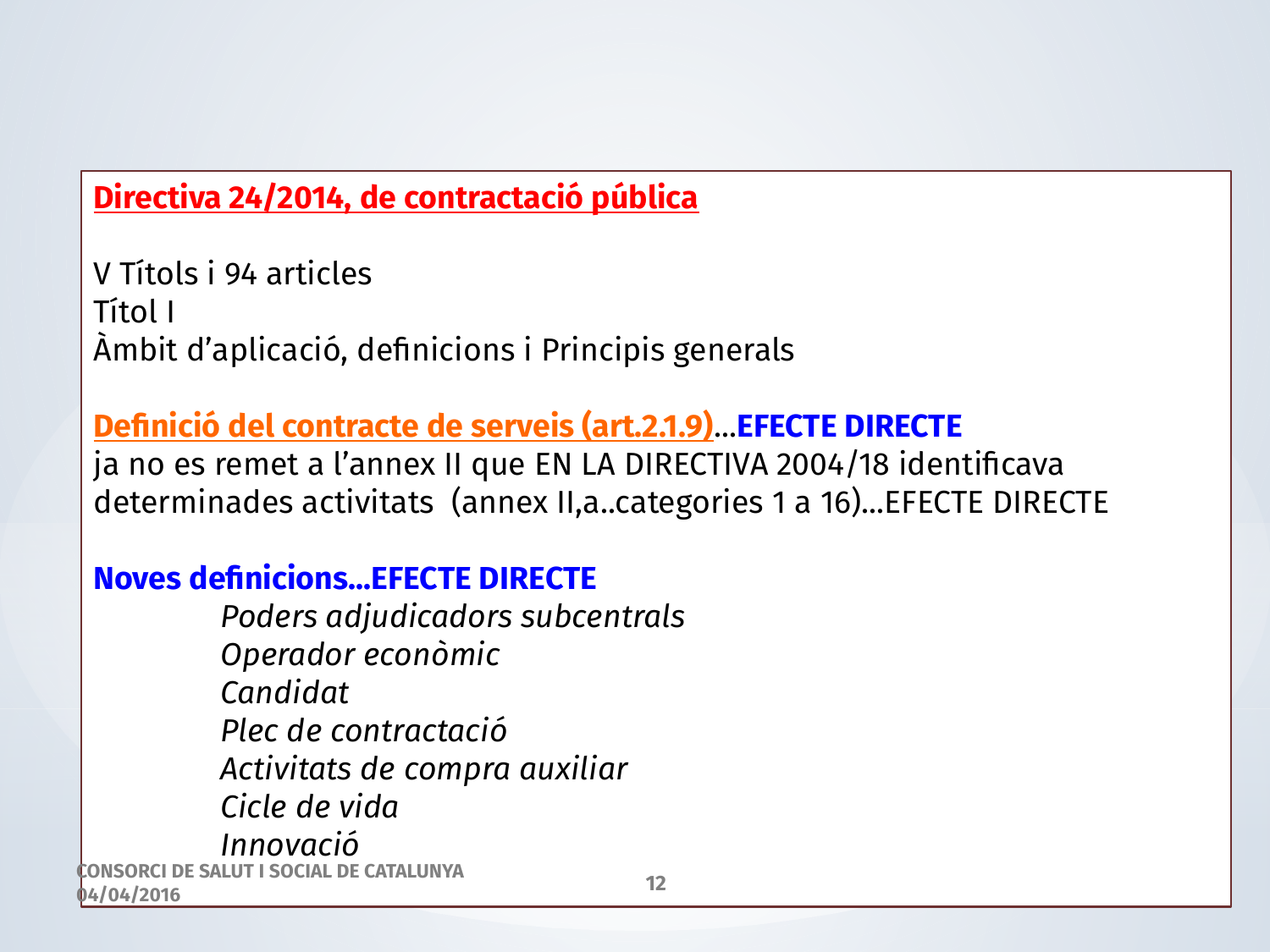

Directiva 24/2014, de contractació pública

V Títols i 94 articles
Títol I
Àmbit d’aplicació, definicions i Principis generals

Definició del contracte de serveis (art.2.1.9)...EFECTE DIRECTE
ja no es remet a l’annex II que EN LA DIRECTIVA 2004/18 identificava determinades activitats  (annex II,a..categories 1 a 16)...EFECTE DIRECTE

Noves definicions...EFECTE DIRECTE
	Poders adjudicadors subcentrals
	Operador econòmic
	Candidat
	Plec de contractació
	Activitats de compra auxiliar
	Cicle de vida
	Innovació

CONSORCI DE SALUT I SOCIAL DE CATALUNYA  04/04/2016
12